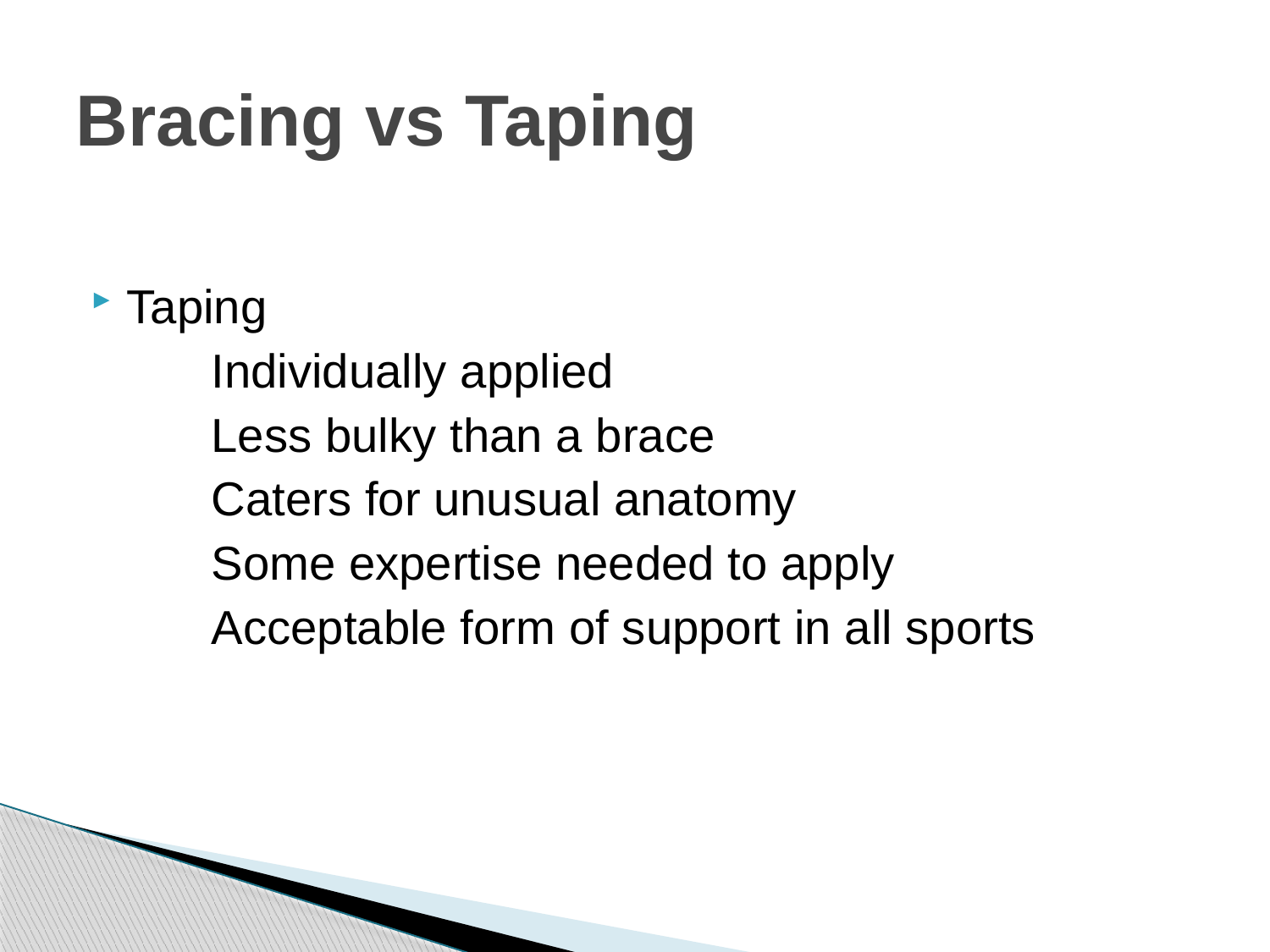

# Bracing vs Taping

Taping
         Individually applied
         Less bulky than a brace
         Caters for unusual anatomy
         Some expertise needed to apply
         Acceptable form of support in all sports